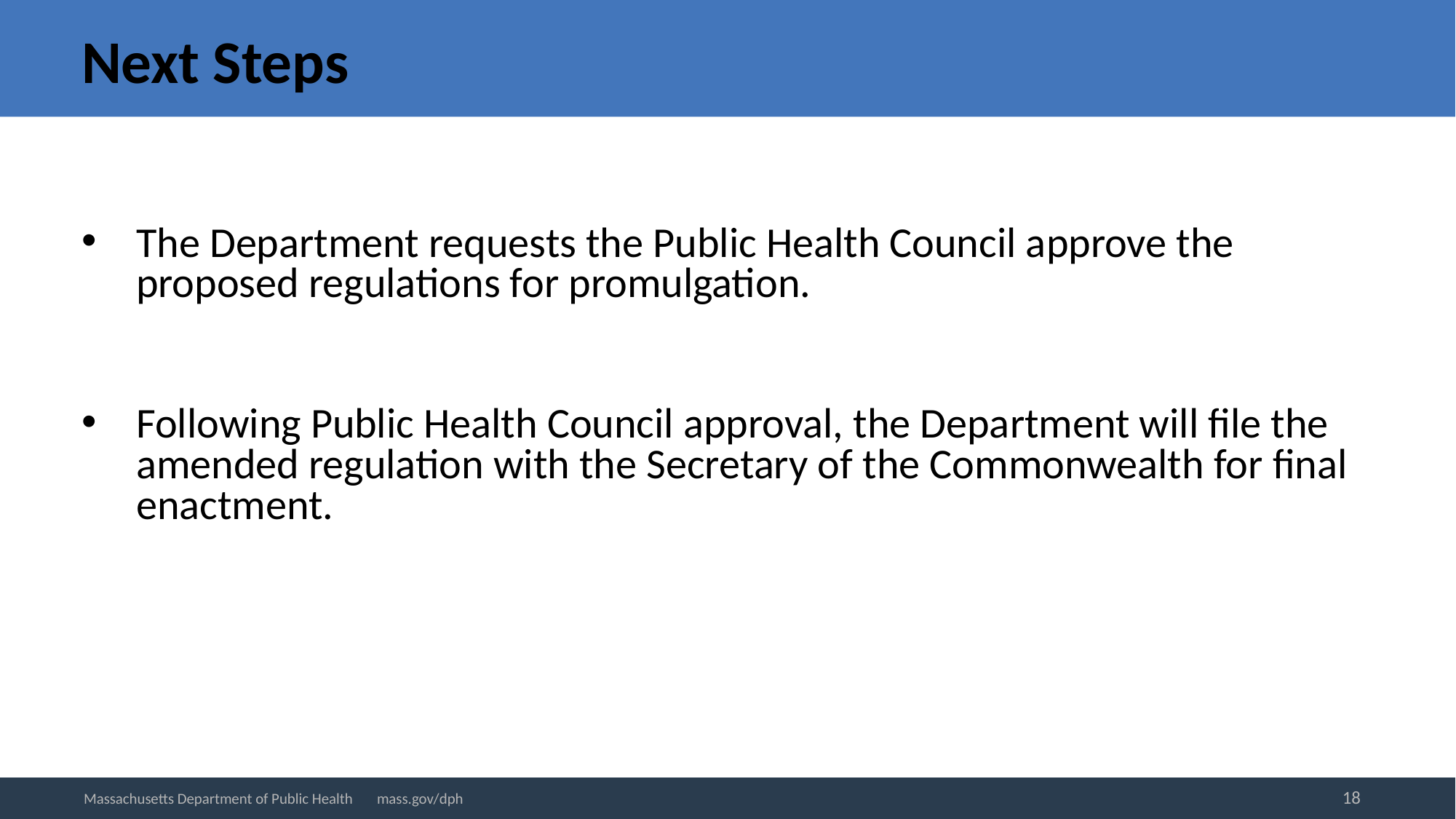

# Next Steps
The Department requests the Public Health Council approve the proposed regulations for promulgation.

Following Public Health Council approval, the Department will file the amended regulation with the Secretary of the Commonwealth for final enactment.

18
Massachusetts Department of Public Health       mass.gov/dph